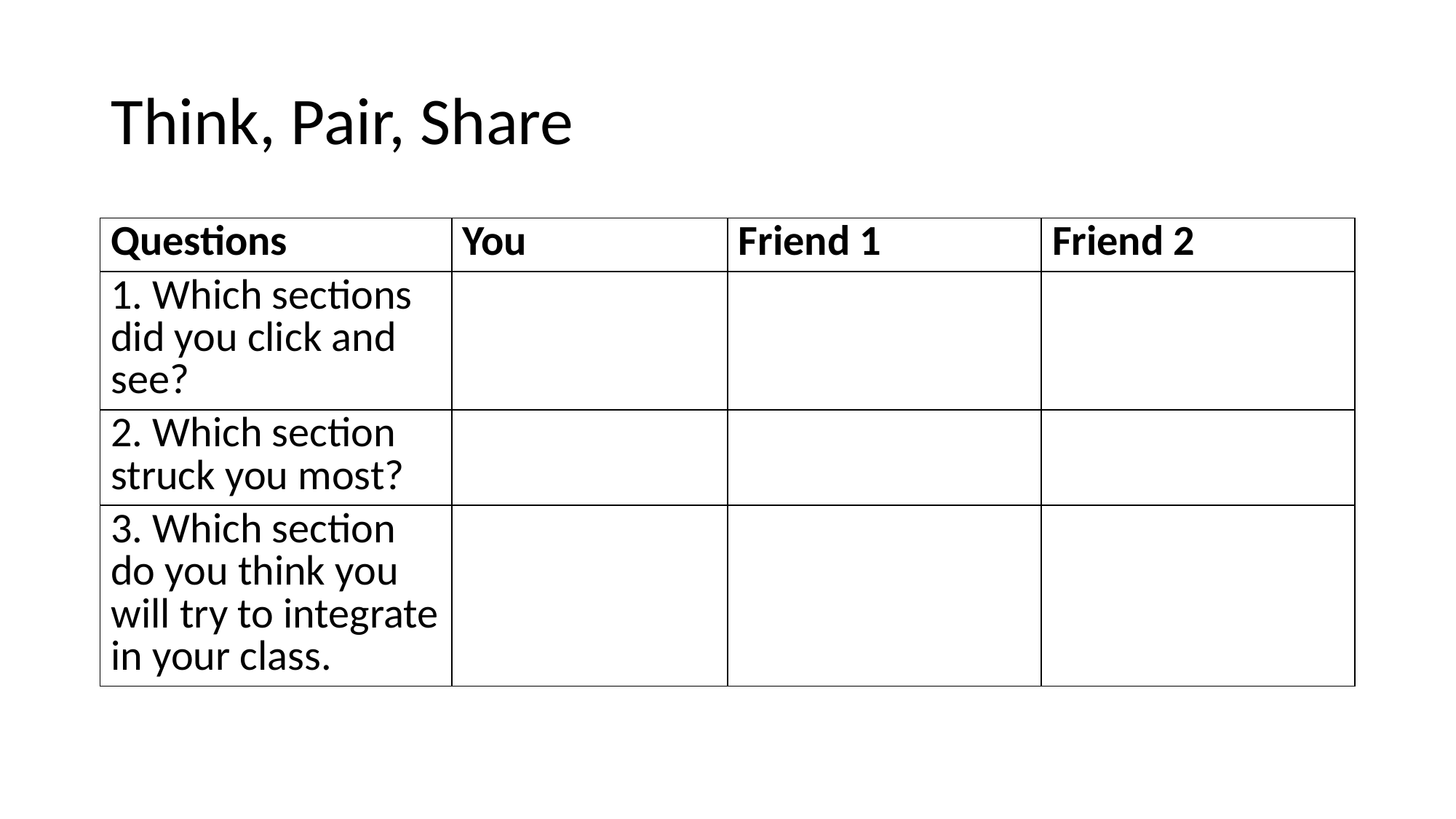

# Think, Pair, Share
| Questions | You | Friend 1 | Friend 2 |
| --- | --- | --- | --- |
| 1. Which sections did you click and see? |  |  |  |
| 2. Which section struck you most? |  |  |  |
| 3. Which section do you think you will try to integrate in your class. |  |  |  |